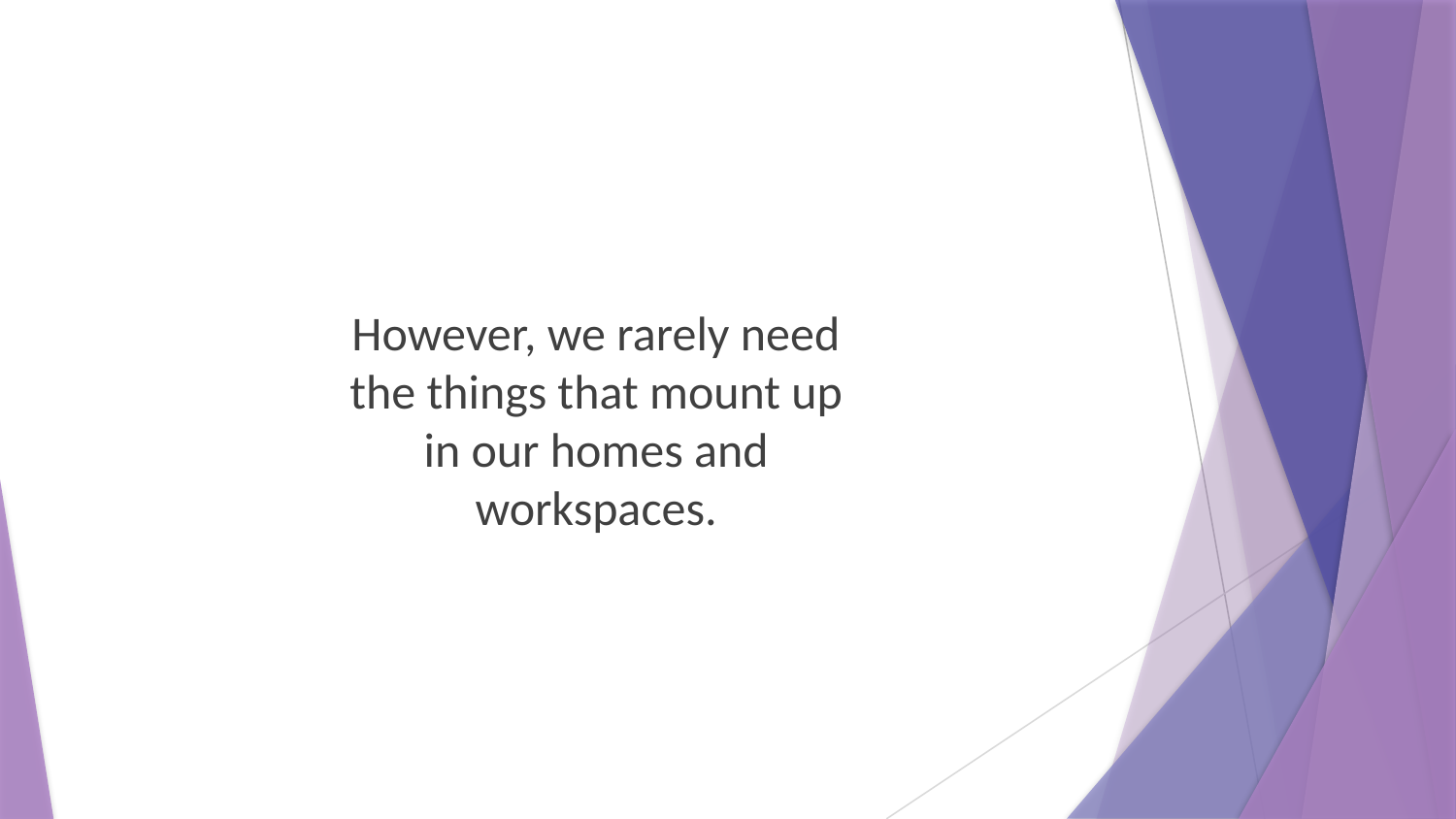

However, we rarely need the things that mount up in our homes and workspaces.